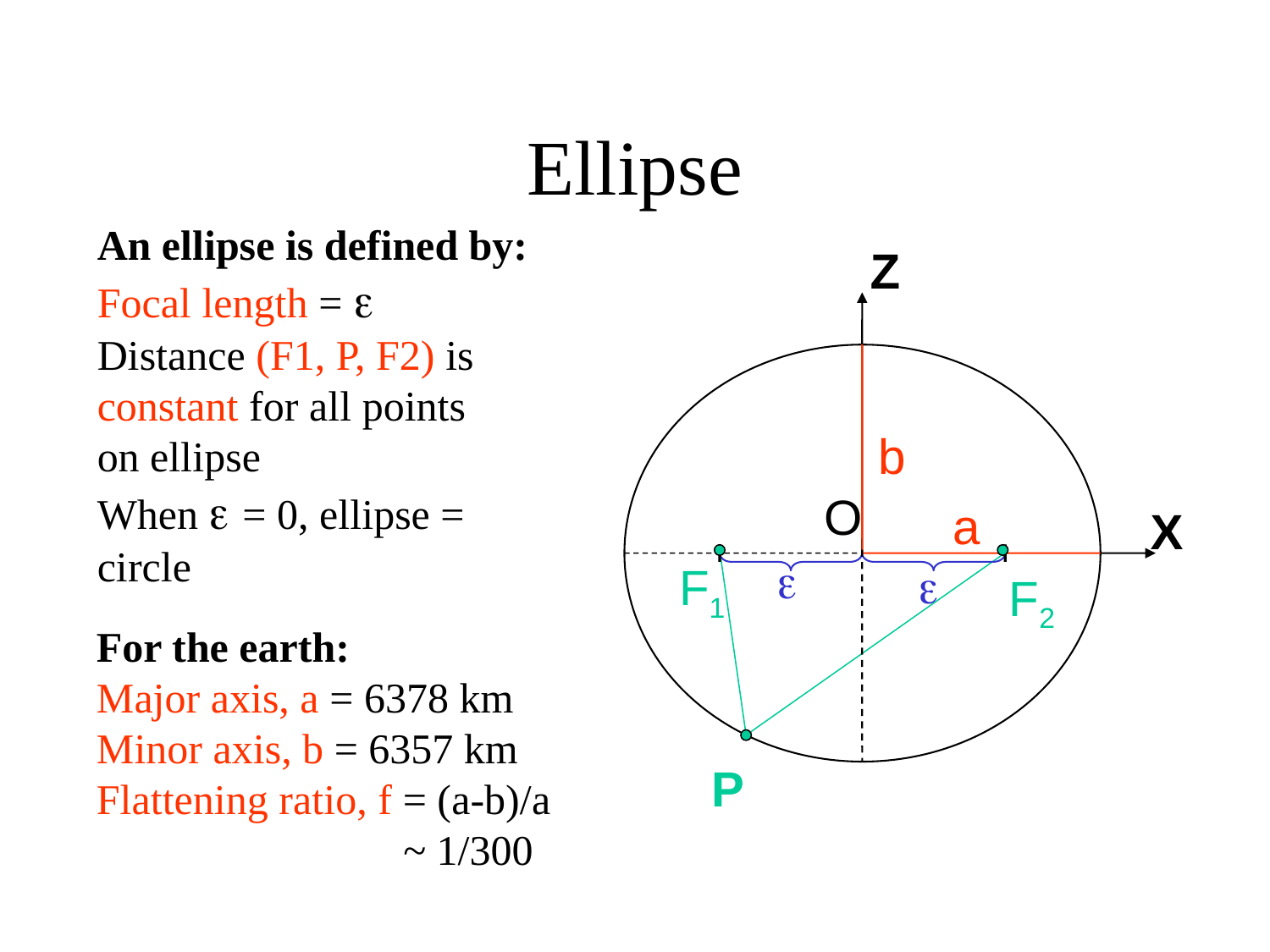

# Ellipse
An ellipse is defined by:
Focal length = ε
Distance (F1, P, F2) is
constant for all points
on ellipse
When ε = 0, ellipse = circle
Z

b
O
a

X
ε

ε

F1

F2
For the earth:
Major axis, a = 6378 km
Minor axis, b = 6357 km
Flattening ratio, f = (a-b)/a
                             ~ 1/300

P